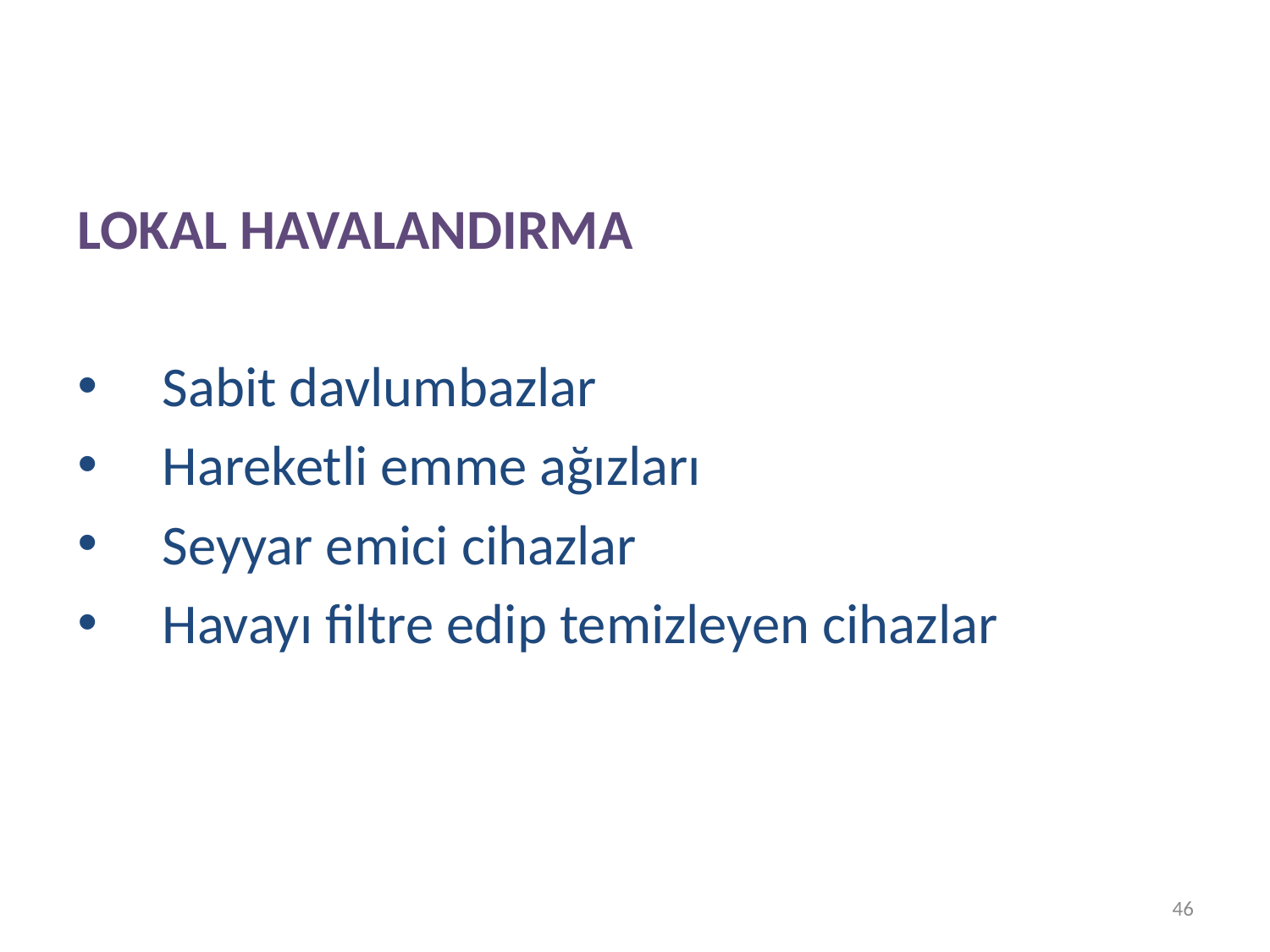

LOKAL HAVALANDIRMA

Sabit davlumbazlar
Hareketli emme ağızları
Seyyar emici cihazlar
Havayı filtre edip temizleyen cihazlar
46